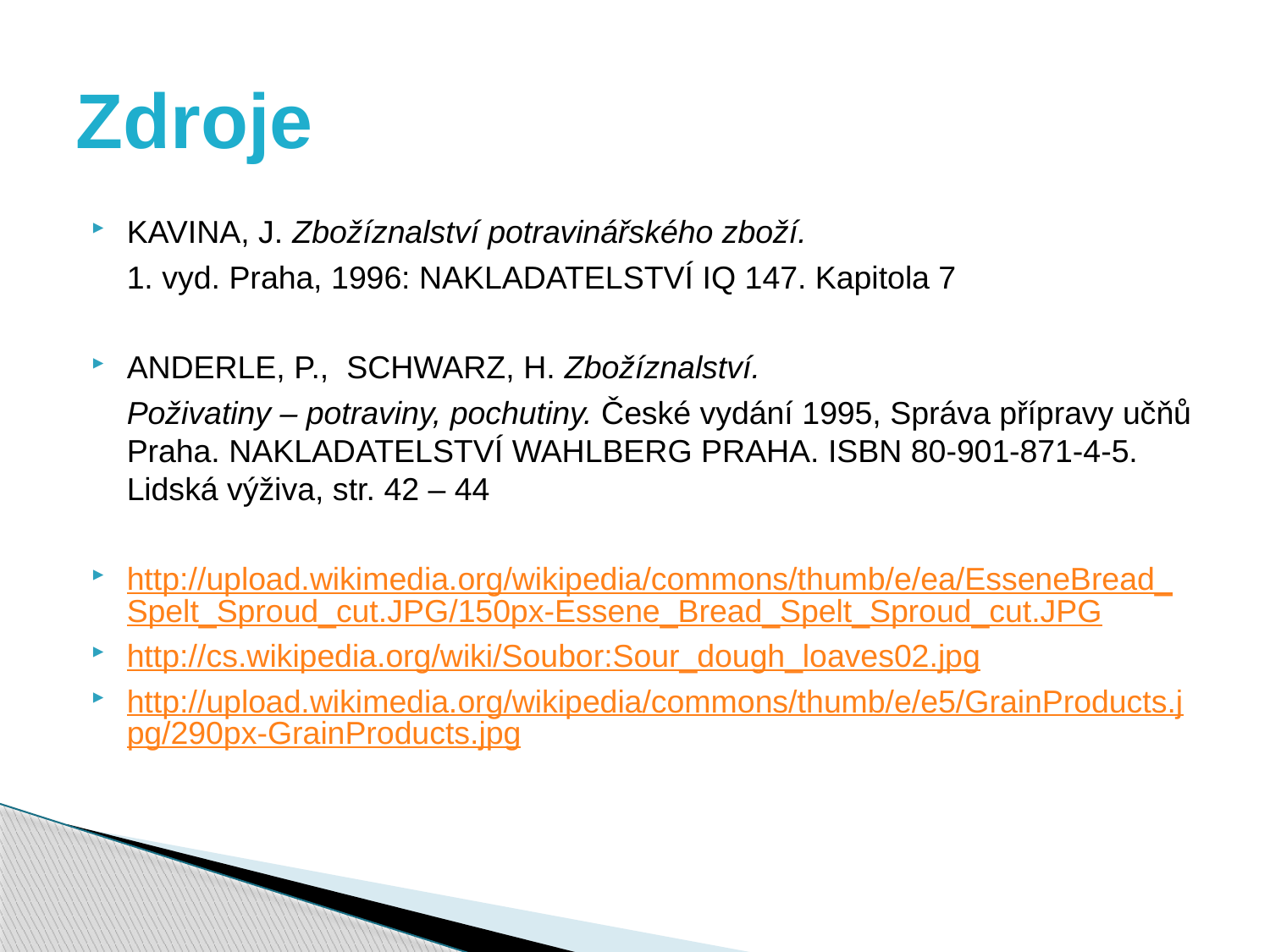

# Zdroje
KAVINA, J. Zbožíznalství potravinářského zboží.
	1. vyd. Praha, 1996: NAKLADATELSTVÍ IQ 147. Kapitola 7

ANDERLE, P.,  SCHWARZ, H. Zbožíznalství.
	Poživatiny – potraviny, pochutiny. České vydání 1995, Správa přípravy učňů Praha. NAKLADATELSTVÍ WAHLBERG PRAHA. ISBN 80-901-871-4-5. Lidská výživa, str. 42 – 44

http://upload.wikimedia.org/wikipedia/commons/thumb/e/ea/EsseneBread_Spelt_Sproud_cut.JPG/150px-Essene_Bread_Spelt_Sproud_cut.JPG
http://cs.wikipedia.org/wiki/Soubor:Sour_dough_loaves02.jpg
http://upload.wikimedia.org/wikipedia/commons/thumb/e/e5/GrainProducts.jpg/290px-GrainProducts.jpg